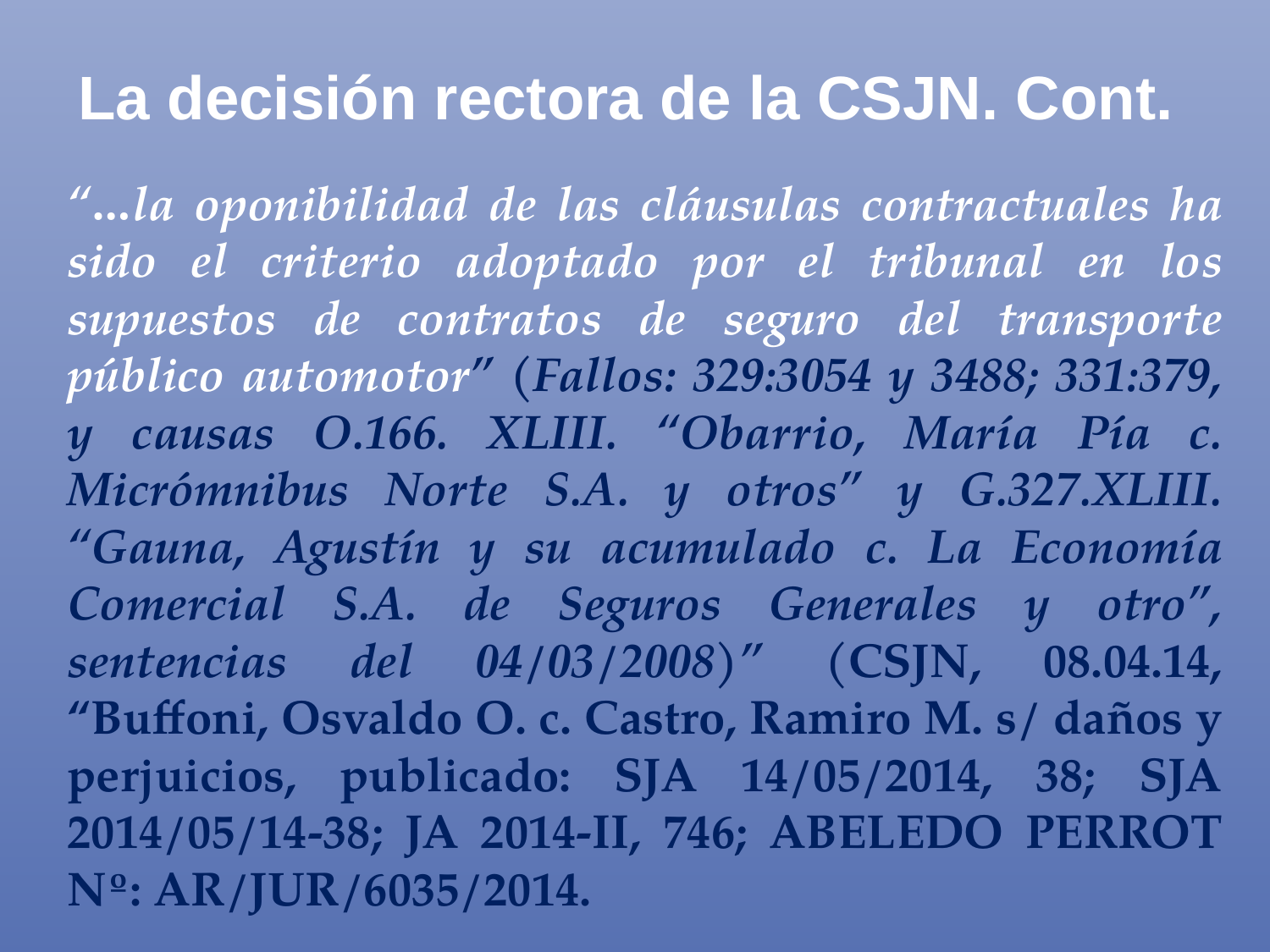

# La decisión rectora de la CSJN. Cont.
“…la oponibilidad de las cláusulas contractuales ha sido el criterio adoptado por el tribunal en los supuestos de contratos de seguro del transporte público automotor” (Fallos: 329:3054 y 3488; 331:379, y causas O.166. XLIII. “Obarrio, María Pía c. Micrómnibus Norte S.A. y otros” y G.327.XLIII. “Gauna, Agustín y su acumulado c. La Economía Comercial S.A. de Seguros Generales y otro”, sentencias del 04/03/2008)” (CSJN, 08.04.14, “Buffoni, Osvaldo O. c. Castro, Ramiro M. s/ daños y perjuicios, publicado: SJA 14/05/2014, 38; SJA 2014/05/14-38; JA 2014-II, 746; ABELEDO PERROT Nº: AR/JUR/6035/2014.